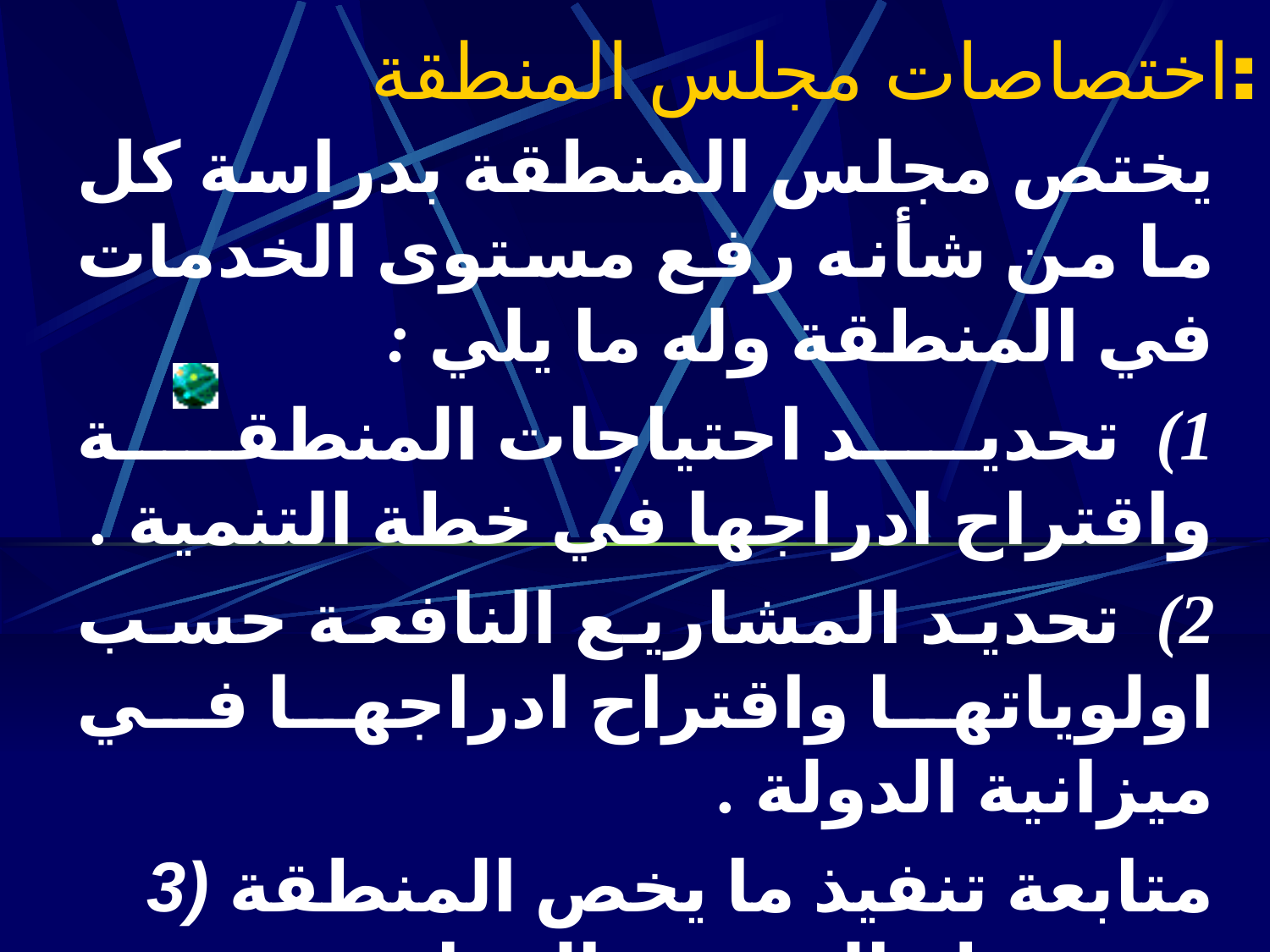

# اختصاصات مجلس المنطقة:
يختص مجلس المنطقة بدراسة كل ما من شأنه رفع مستوى الخدمات في المنطقة وله ما يلي :
1)  تحديد احتياجات المنطقة واقتراح ادراجها في خطة التنمية .
2)  تحديد المشاريع النافعة حسب اولوياتها واقتراح ادراجها في ميزانية الدولة .
3) متابعة تنفيذ ما يخص المنطقة من خطة التنمية والموازنة.